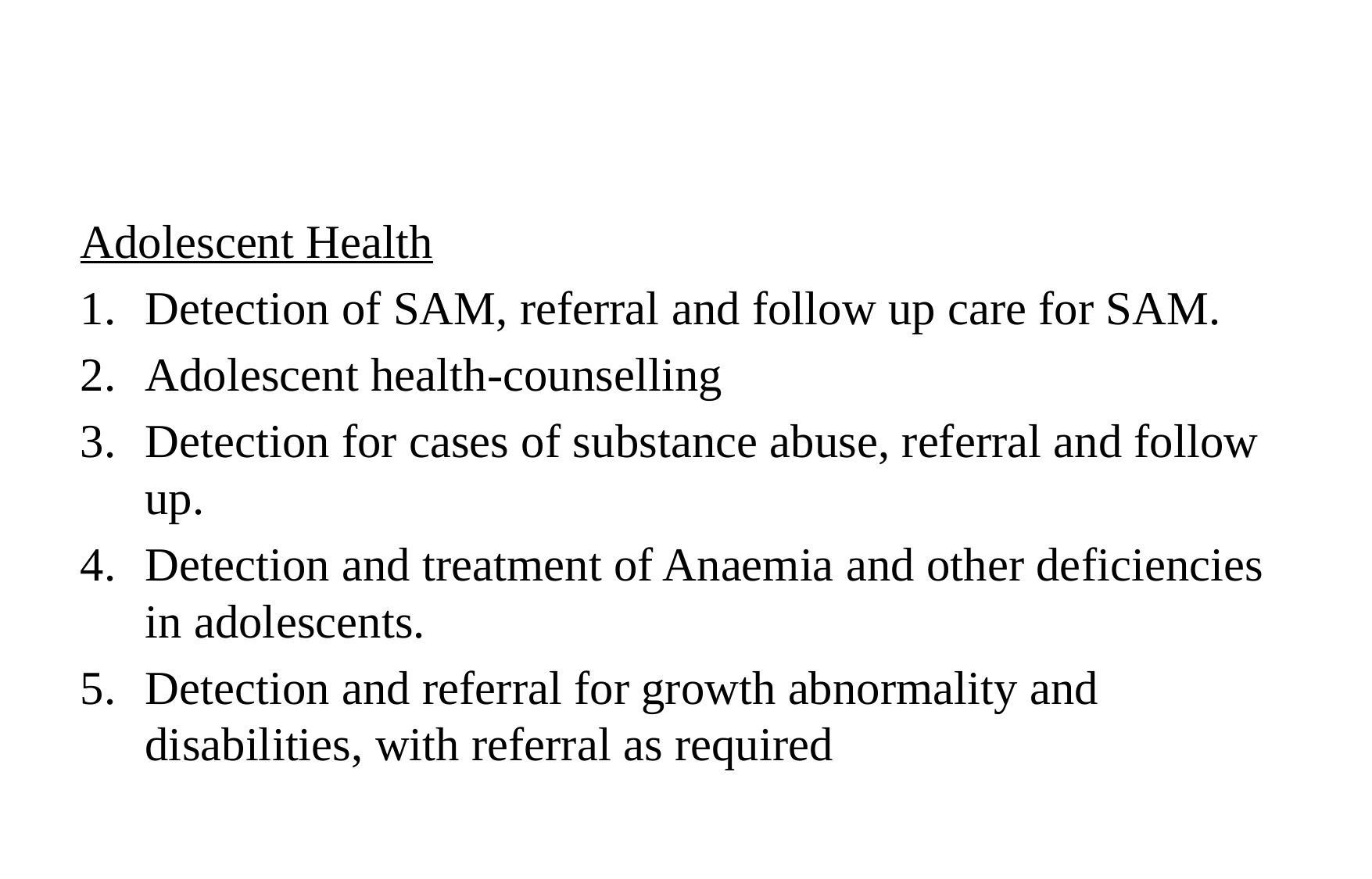

#
Adolescent Health
Detection of SAM, referral and follow up care for SAM.
Adolescent health-counselling
Detection for cases of substance abuse, referral and follow up.
Detection and treatment of Anaemia and other deficiencies in adolescents.
Detection and referral for growth abnormality and disabilities, with referral as required